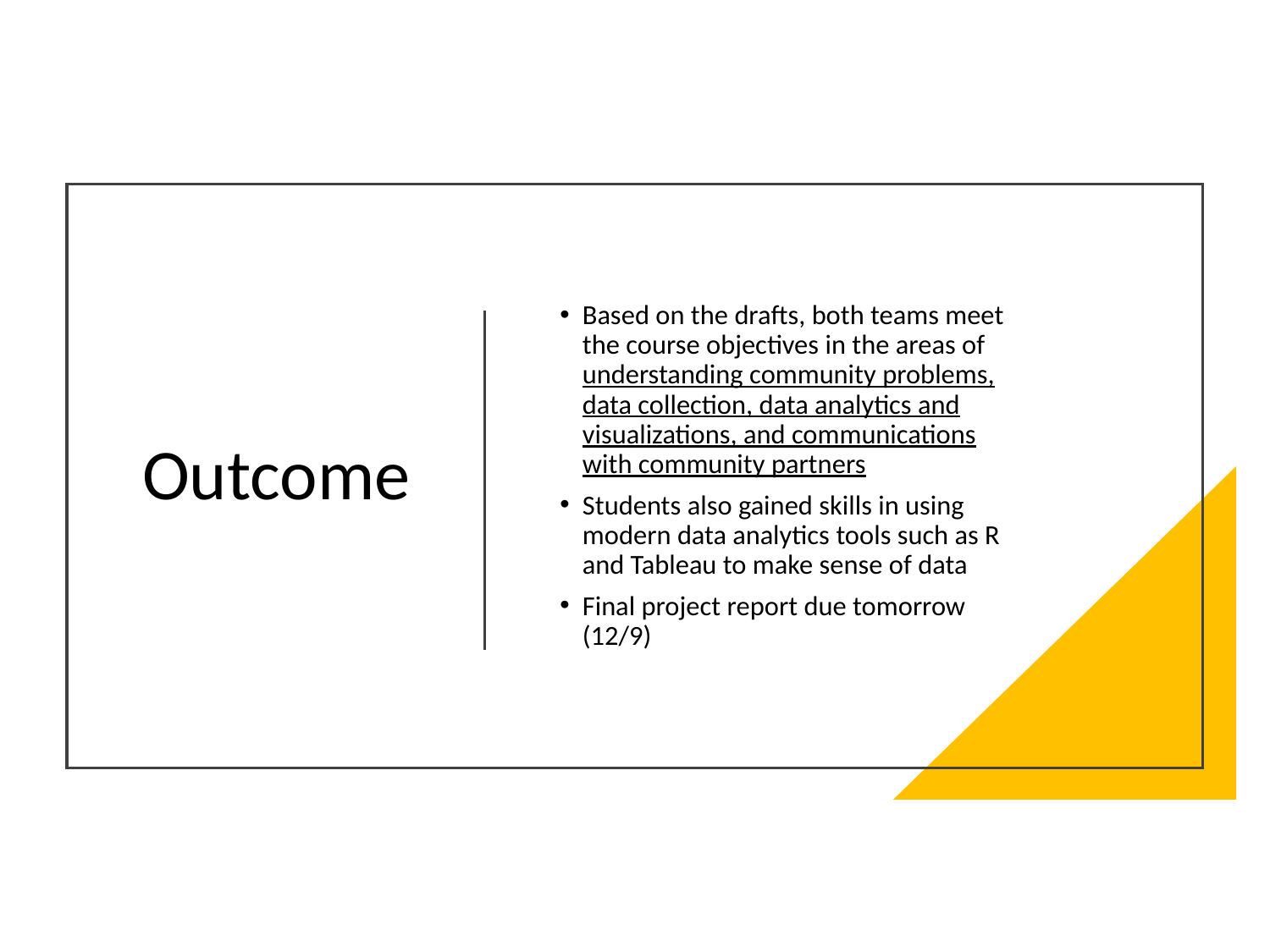

# Outcome
Based on the drafts, both teams meet the course objectives in the areas of understanding community problems, data collection, data analytics and visualizations, and communications with community partners
Students also gained skills in using modern data analytics tools such as R and Tableau to make sense of data
Final project report due tomorrow (12/9)